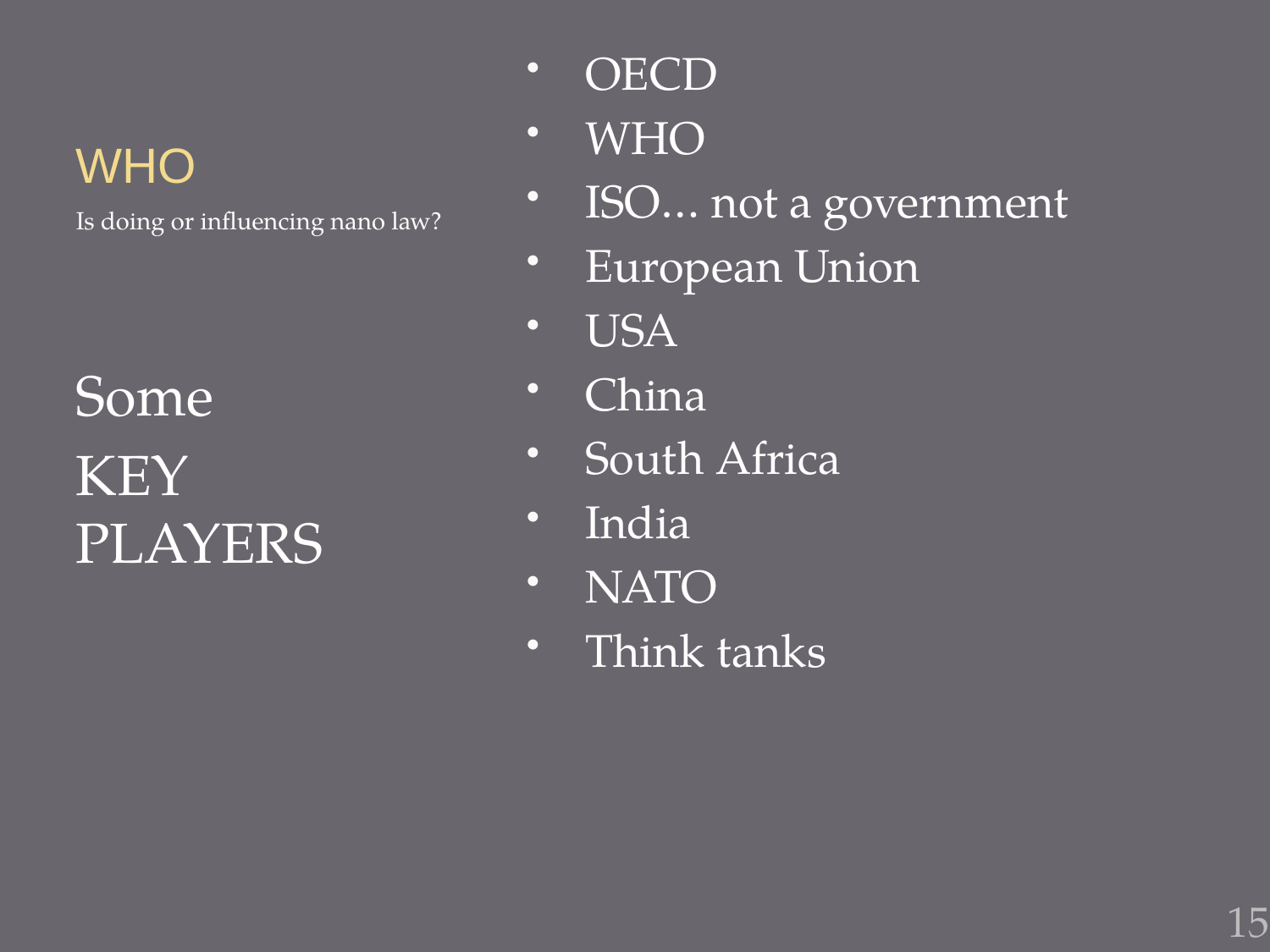

# WHO
OECD
WHO
ISO… not a government
European Union
USA
China
South Africa
India
NATO
Think tanks

Is doing or influencing nano law?

Some
KEY
PLAYERS
15